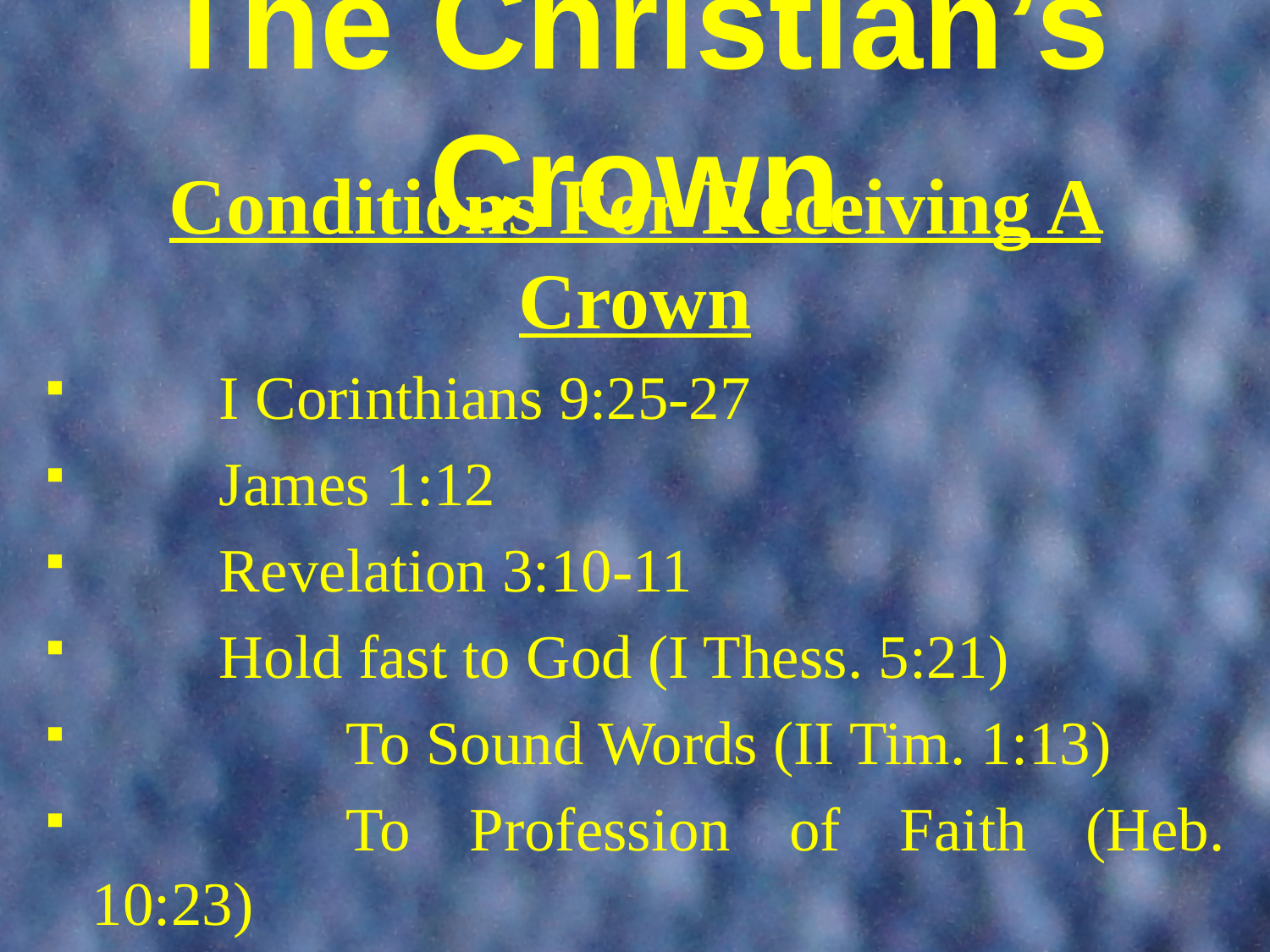

# The Christian’s Crown
Conditions For Receiving A Crown
	I Corinthians 9:25-27
	James 1:12
	Revelation 3:10-11
	Hold fast to God (I Thess. 5:21)
		To Sound Words (II Tim. 1:13)
		To Profession of Faith (Heb. 10:23)